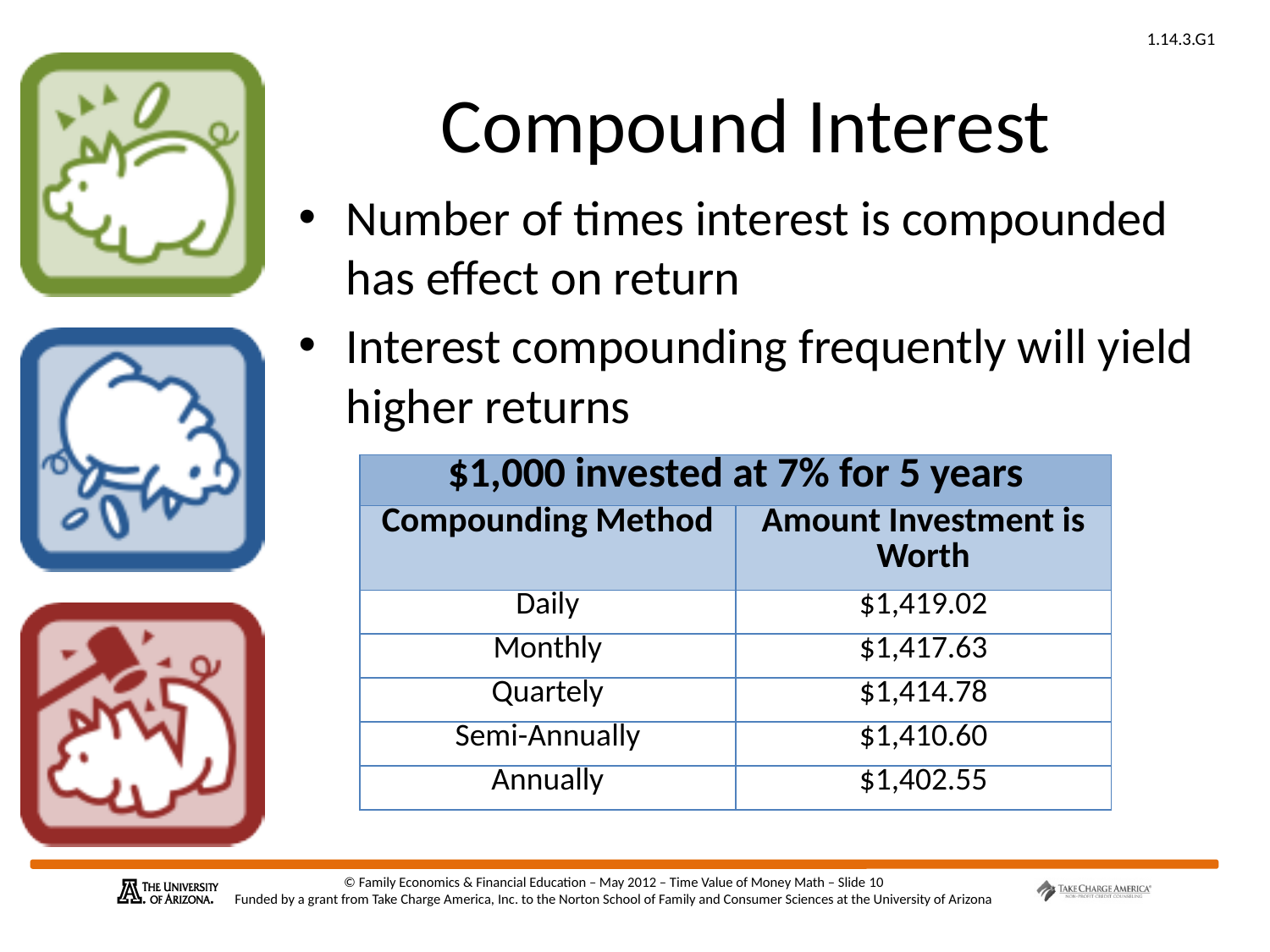

# Compound Interest
Number of times interest is compounded has effect on return
Interest compounding frequently will yield higher returns
| $1,000 invested at 7% for 5 years |  |
| --- | --- |
| Compounding Method | Amount Investment is Worth |
| Daily | $1,419.02 |
| Monthly | $1,417.63 |
| Quartely | $1,414.78 |
| Semi-Annually | $1,410.60 |
| Annually | $1,402.55 |